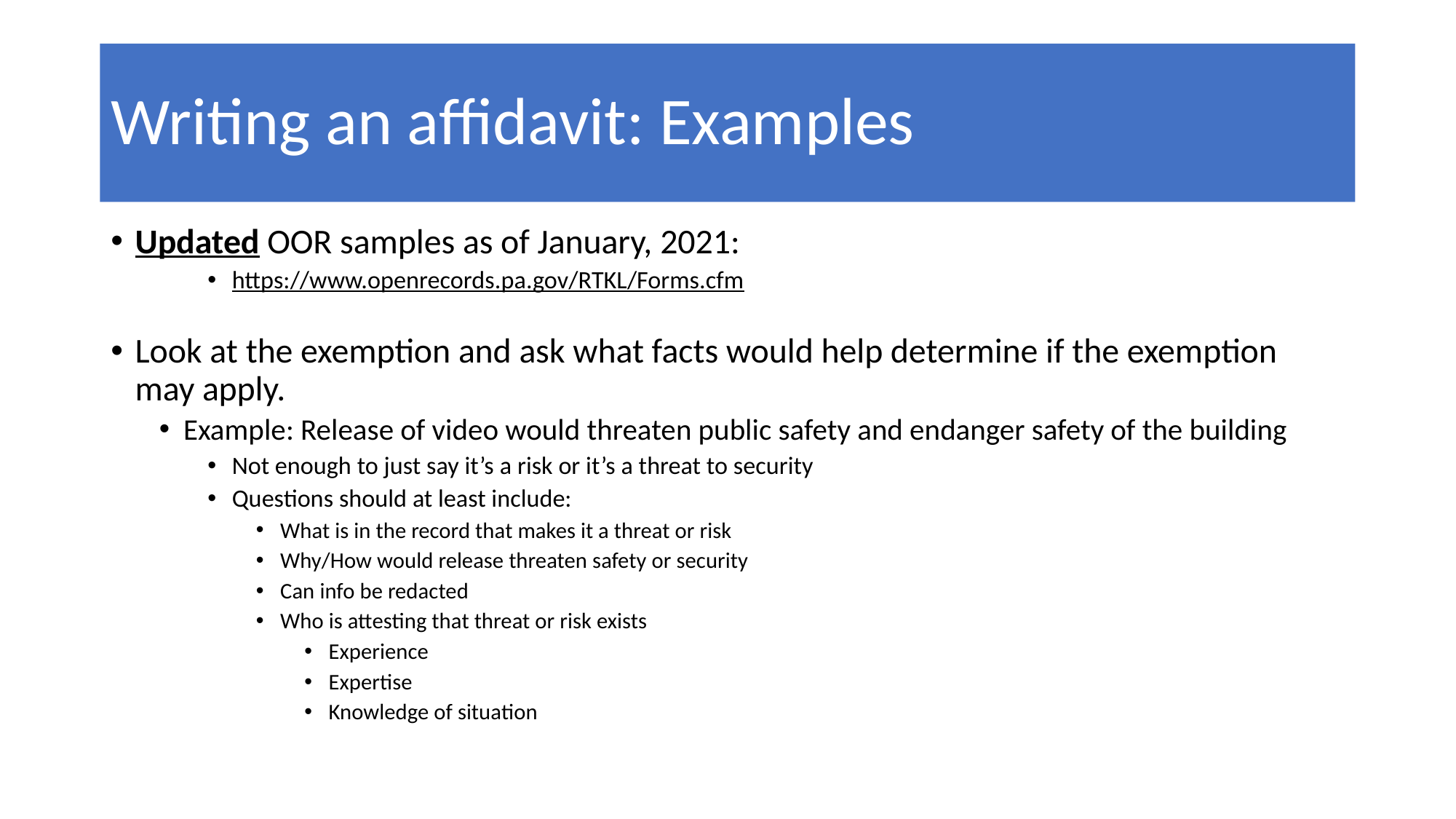

# Writing an affidavit: Examples
Updated OOR samples as of January, 2021:
https://www.openrecords.pa.gov/RTKL/Forms.cfm
Look at the exemption and ask what facts would help determine if the exemption may apply.
Example: Release of video would threaten public safety and endanger safety of the building
Not enough to just say it’s a risk or it’s a threat to security
Questions should at least include:
What is in the record that makes it a threat or risk
Why/How would release threaten safety or security
Can info be redacted
Who is attesting that threat or risk exists
Experience
Expertise
Knowledge of situation